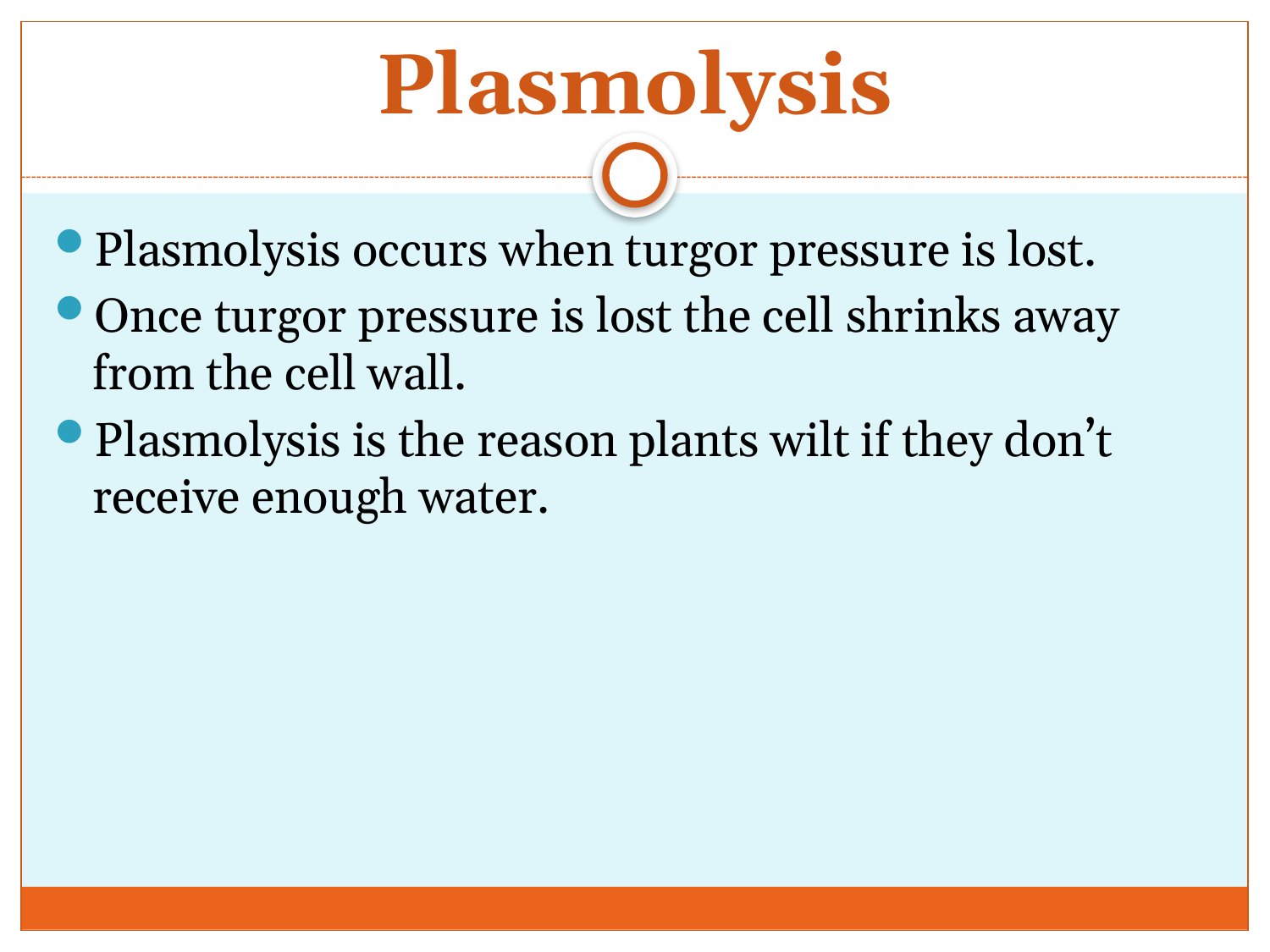

# Plasmolysis
Plasmolysis occurs when turgor pressure is lost.
Once turgor pressure is lost the cell shrinks away from the cell wall.
Plasmolysis is the reason plants wilt if they don’t receive enough water.